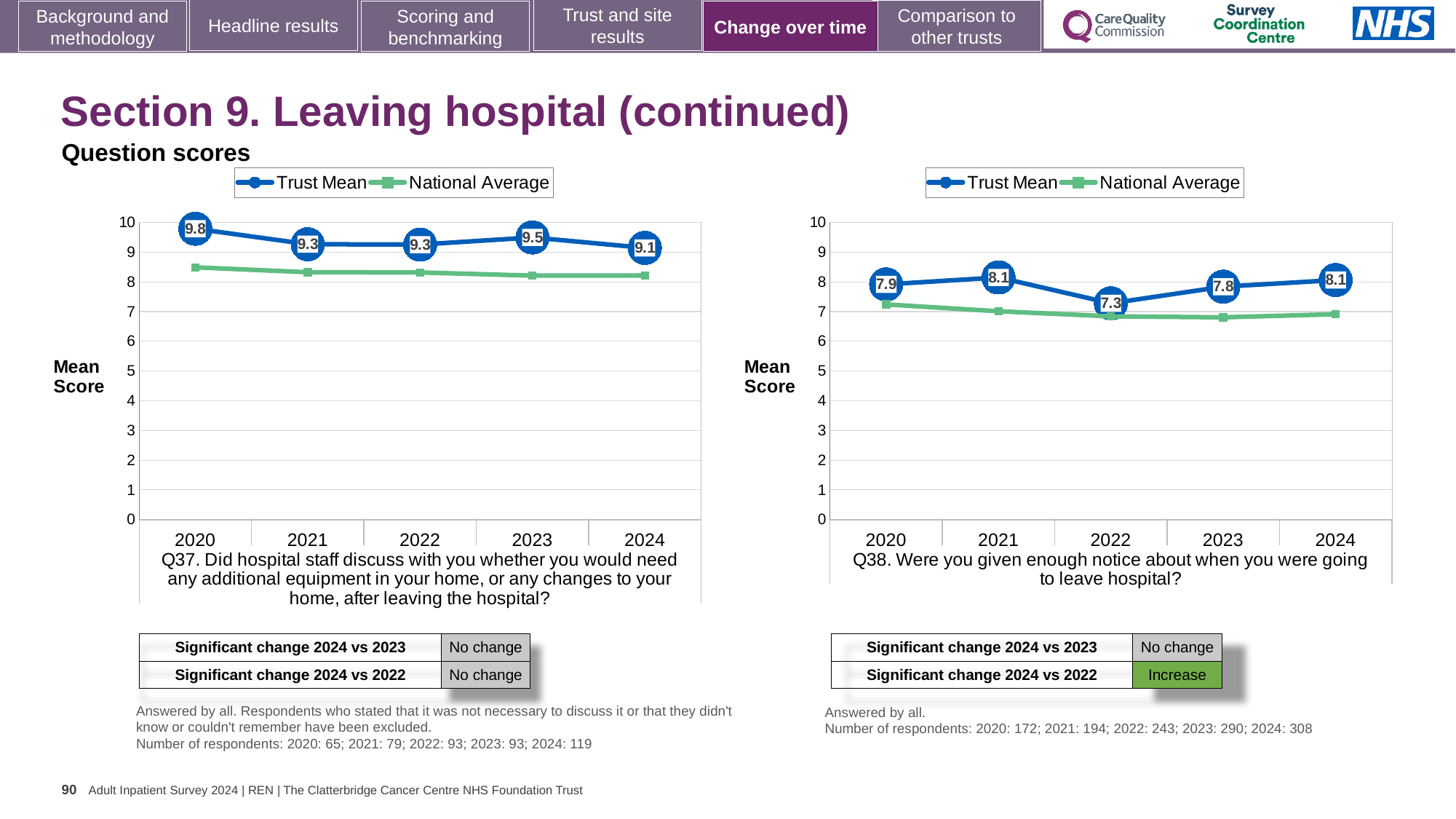

# Section 9. Leaving hospital (continued)
Question scores

### Chart

| Category | Trust Mean | National Average |
|---|---|---|
| 2020 | 9.78885167944253 | 8.490321820569648 |
| 2021 | 9.267958077095782 | 8.325088969043222 |
| 2022 | 9.256094785957204 | 8.316835780272935 |
| 2023 | 9.495909373404414 | 8.211620135815137 |
| 2024 | 9.144762420290109 | 8.2169881909637 |

### Chart

| Category | Trust Mean | National Average |
|---|---|---|
| 2020 | 7.915396915060206 | 7.242264888289665 |
| 2021 | 8.149599974970338 | 7.011623849735098 |
| 2022 | 7.279100124625431 | 6.839223856844479 |
| 2023 | 7.838922603411426 | 6.807026325349589 |
| 2024 | 8.062245526979343 | 6.911855780507437 |
| Significant change 2024 vs 2023 | No change |
| --- | --- |
| Significant change 2024 vs 2022 | No change |
| Significant change 2024 vs 2023 | No change |
| --- | --- |
| Significant change 2024 vs 2022 | Increase |
Answered by all. Respondents who stated that it was not necessary to discuss it or that they didn't know or couldn't remember have been excluded.
Number of respondents: 2020: 65; 2021: 79; 2022: 93; 2023: 93; 2024: 119

Answered by all.
Number of respondents: 2020: 172; 2021: 194; 2022: 243; 2023: 290; 2024: 308

90